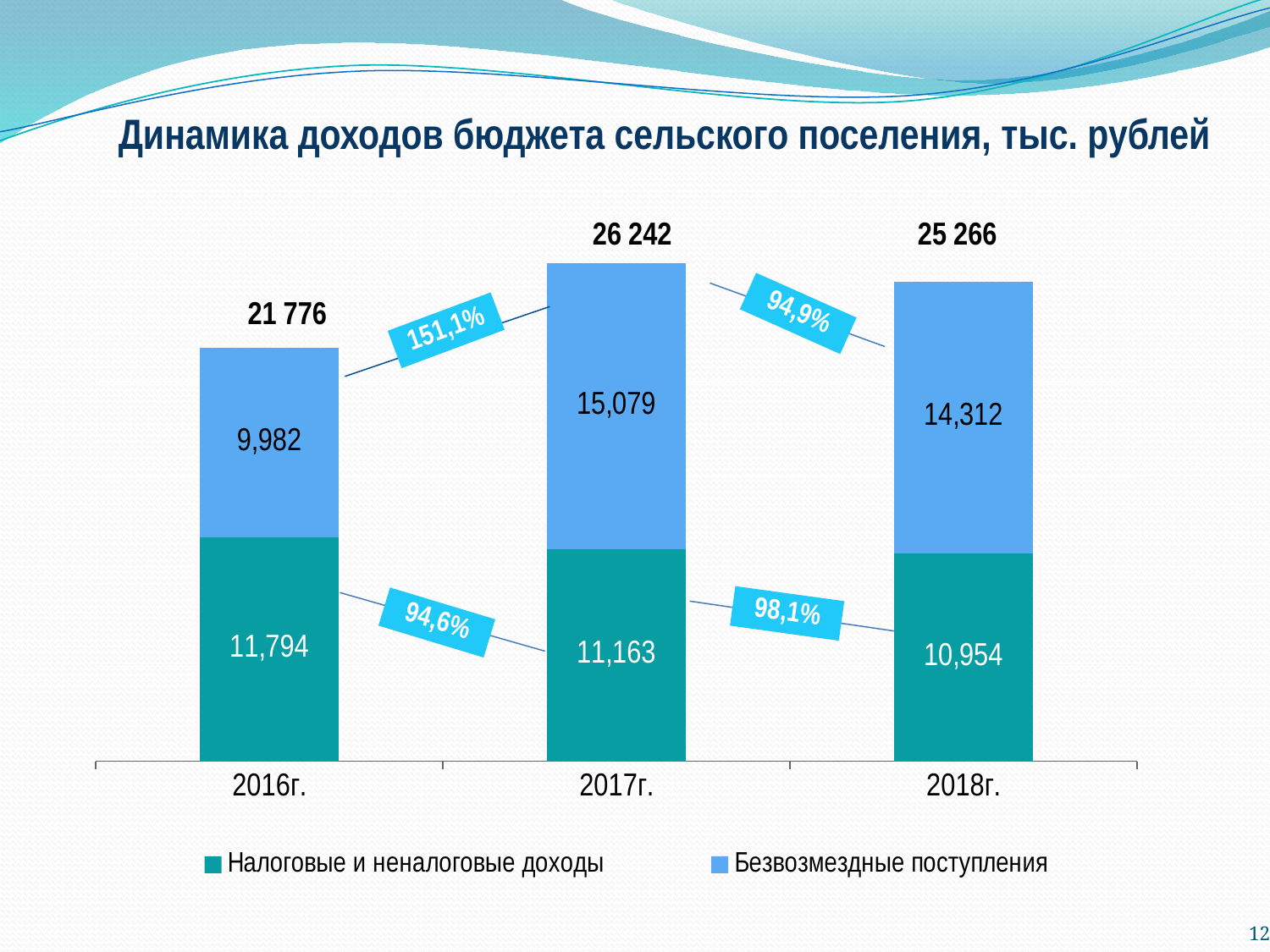

Динамика доходов бюджета сельского поселения, тыс. рублей

### Chart

| Category | Налоговые и неналоговые доходы | Безвозмездные поступления |
|---|---|---|
| 2016г. | 11794.0 | 9982.0 |
| 2017г. | 11163.0 | 15079.0 |
| 2018г. | 10954.0 | 14312.0 |
12